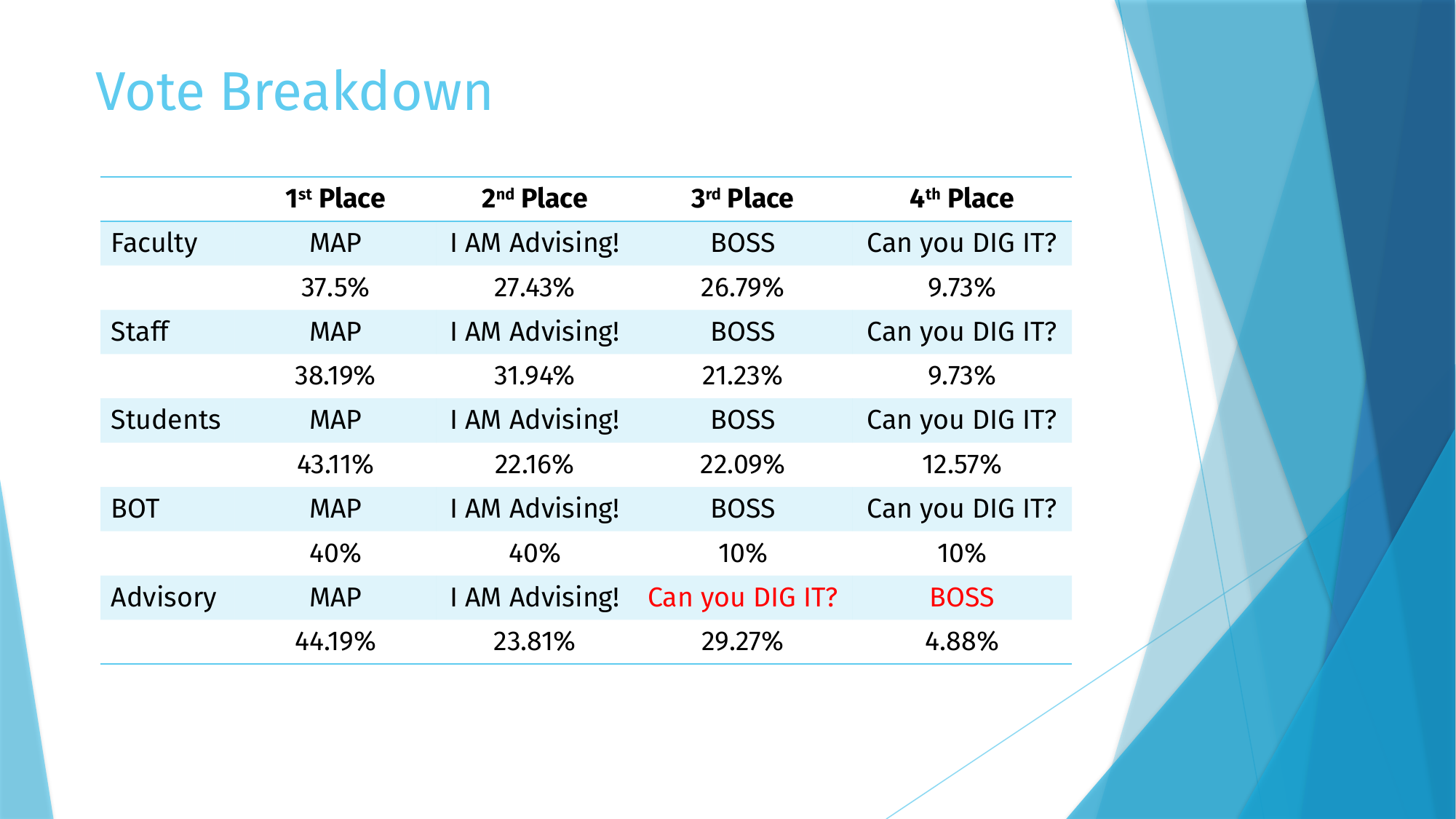

# Vote Breakdown
|  | 1st Place | 2nd Place | 3rd Place | 4th Place |
| --- | --- | --- | --- | --- |
| Faculty | MAP | I AM Advising! | BOSS | Can you DIG IT? |
|  | 37.5% | 27.43% | 26.79% | 9.73% |
| Staff | MAP | I AM Advising! | BOSS | Can you DIG IT? |
|  | 38.19% | 31.94% | 21.23% | 9.73% |
| Students | MAP | I AM Advising! | BOSS | Can you DIG IT? |
|  | 43.11% | 22.16% | 22.09% | 12.57% |
| BOT | MAP | I AM Advising! | BOSS | Can you DIG IT? |
|  | 40% | 40% | 10% | 10% |
| Advisory | MAP | I AM Advising! | Can you DIG IT? | BOSS |
|  | 44.19% | 23.81% | 29.27% | 4.88% |